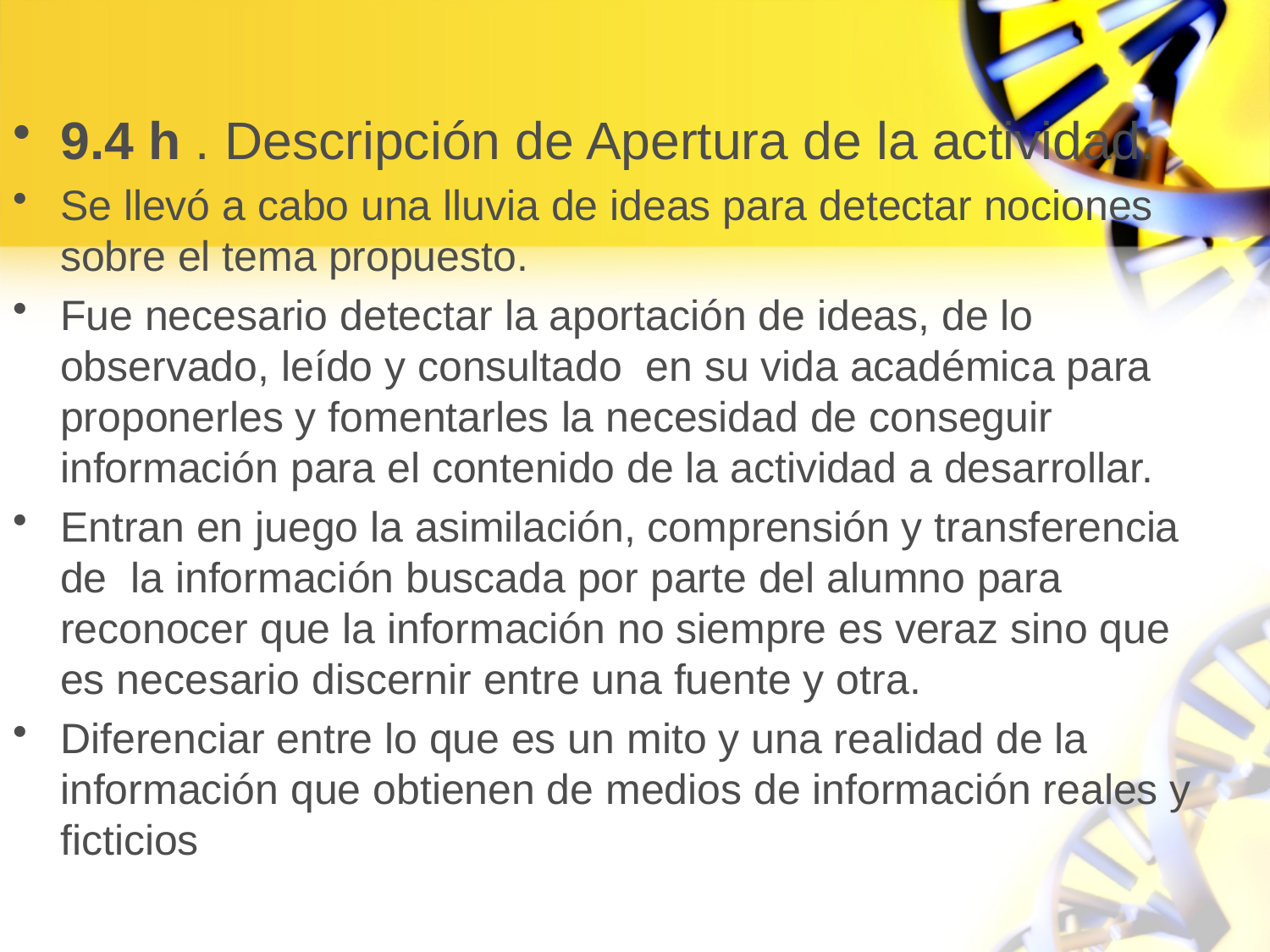

9.4 h . Descripción de Apertura de la actividad.
Se llevó a cabo una lluvia de ideas para detectar nociones sobre el tema propuesto.
Fue necesario detectar la aportación de ideas, de lo observado, leído y consultado  en su vida académica para proponerles y fomentarles la necesidad de conseguir información para el contenido de la actividad a desarrollar.
Entran en juego la asimilación, comprensión y transferencia de  la información buscada por parte del alumno para reconocer que la información no siempre es veraz sino que es necesario discernir entre una fuente y otra.
Diferenciar entre lo que es un mito y una realidad de la información que obtienen de medios de información reales y ficticios